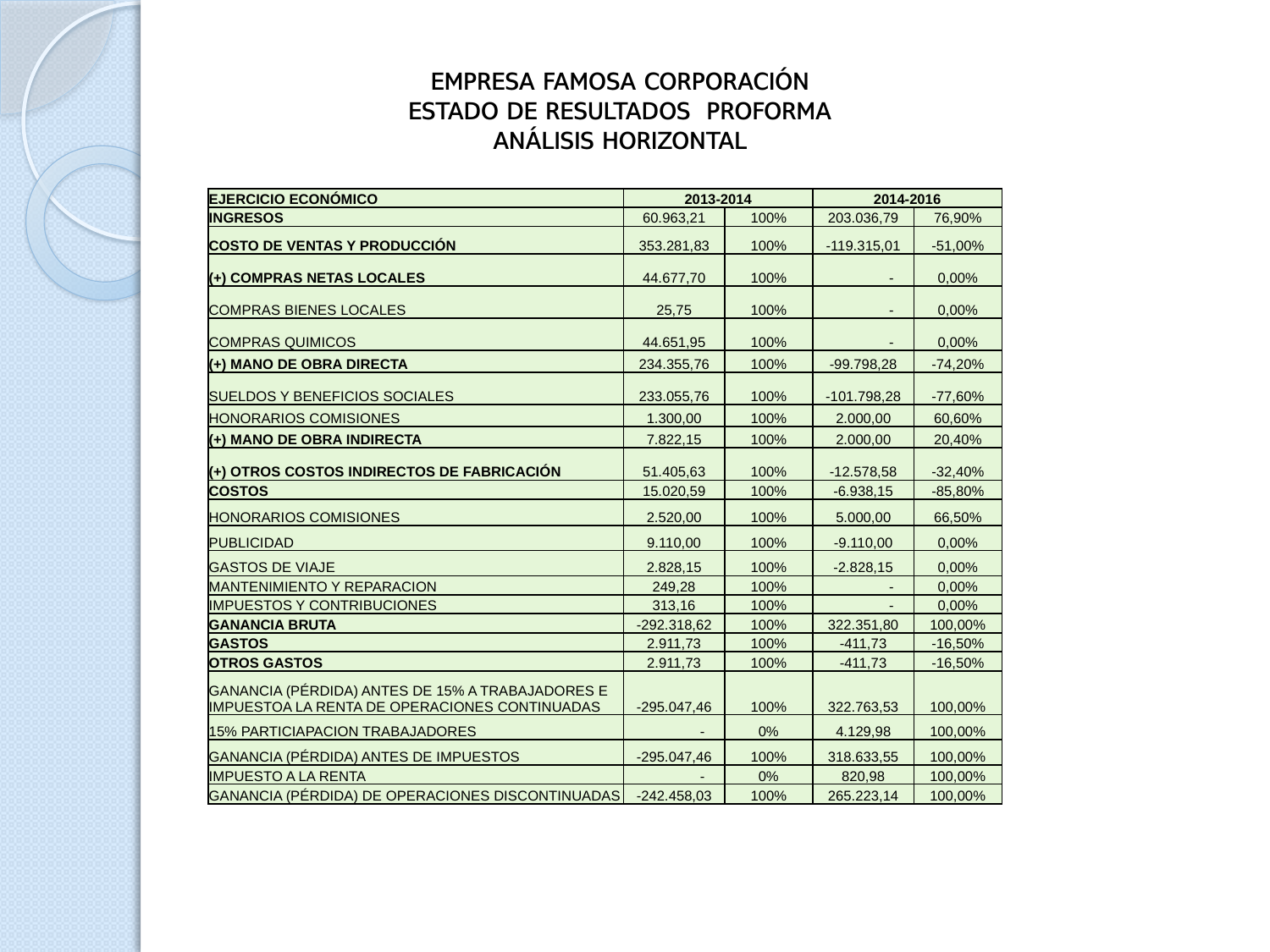

EMPRESA FAMOSA CORPORACIÓN
ESTADO DE RESULTADOS  PROFORMA
ANÁLISIS HORIZONTAL
| EJERCICIO ECONÓMICO | 2013-2014 |  | 2014-2016 |  |
| --- | --- | --- | --- | --- |
| INGRESOS | 60.963,21 | 100% | 203.036,79 | 76,90% |
| COSTO DE VENTAS Y PRODUCCIÓN | 353.281,83 | 100% | -119.315,01 | -51,00% |
| (+) COMPRAS NETAS LOCALES | 44.677,70 | 100% | - | 0,00% |
| COMPRAS BIENES LOCALES | 25,75 | 100% | - | 0,00% |
| COMPRAS QUIMICOS | 44.651,95 | 100% | - | 0,00% |
| (+) MANO DE OBRA DIRECTA | 234.355,76 | 100% | -99.798,28 | -74,20% |
| SUELDOS Y BENEFICIOS SOCIALES | 233.055,76 | 100% | -101.798,28 | -77,60% |
| HONORARIOS COMISIONES | 1.300,00 | 100% | 2.000,00 | 60,60% |
| (+) MANO DE OBRA INDIRECTA | 7.822,15 | 100% | 2.000,00 | 20,40% |
| (+) OTROS COSTOS INDIRECTOS DE FABRICACIÓN | 51.405,63 | 100% | -12.578,58 | -32,40% |
| COSTOS | 15.020,59 | 100% | -6.938,15 | -85,80% |
| HONORARIOS COMISIONES | 2.520,00 | 100% | 5.000,00 | 66,50% |
| PUBLICIDAD | 9.110,00 | 100% | -9.110,00 | 0,00% |
| GASTOS DE VIAJE | 2.828,15 | 100% | -2.828,15 | 0,00% |
| MANTENIMIENTO Y REPARACION | 249,28 | 100% | - | 0,00% |
| IMPUESTOS Y CONTRIBUCIONES | 313,16 | 100% | - | 0,00% |
| GANANCIA BRUTA | -292.318,62 | 100% | 322.351,80 | 100,00% |
| GASTOS | 2.911,73 | 100% | -411,73 | -16,50% |
| OTROS GASTOS | 2.911,73 | 100% | -411,73 | -16,50% |
| GANANCIA (PÉRDIDA) ANTES DE 15% A TRABAJADORES E IMPUESTOA LA RENTA DE OPERACIONES CONTINUADAS | -295.047,46 | 100% | 322.763,53 | 100,00% |
| 15% PARTICIAPACION TRABAJADORES | - | 0% | 4.129,98 | 100,00% |
| GANANCIA (PÉRDIDA) ANTES DE IMPUESTOS | -295.047,46 | 100% | 318.633,55 | 100,00% |
| IMPUESTO A LA RENTA | - | 0% | 820,98 | 100,00% |
| GANANCIA (PÉRDIDA) DE OPERACIONES DISCONTINUADAS | -242.458,03 | 100% | 265.223,14 | 100,00% |